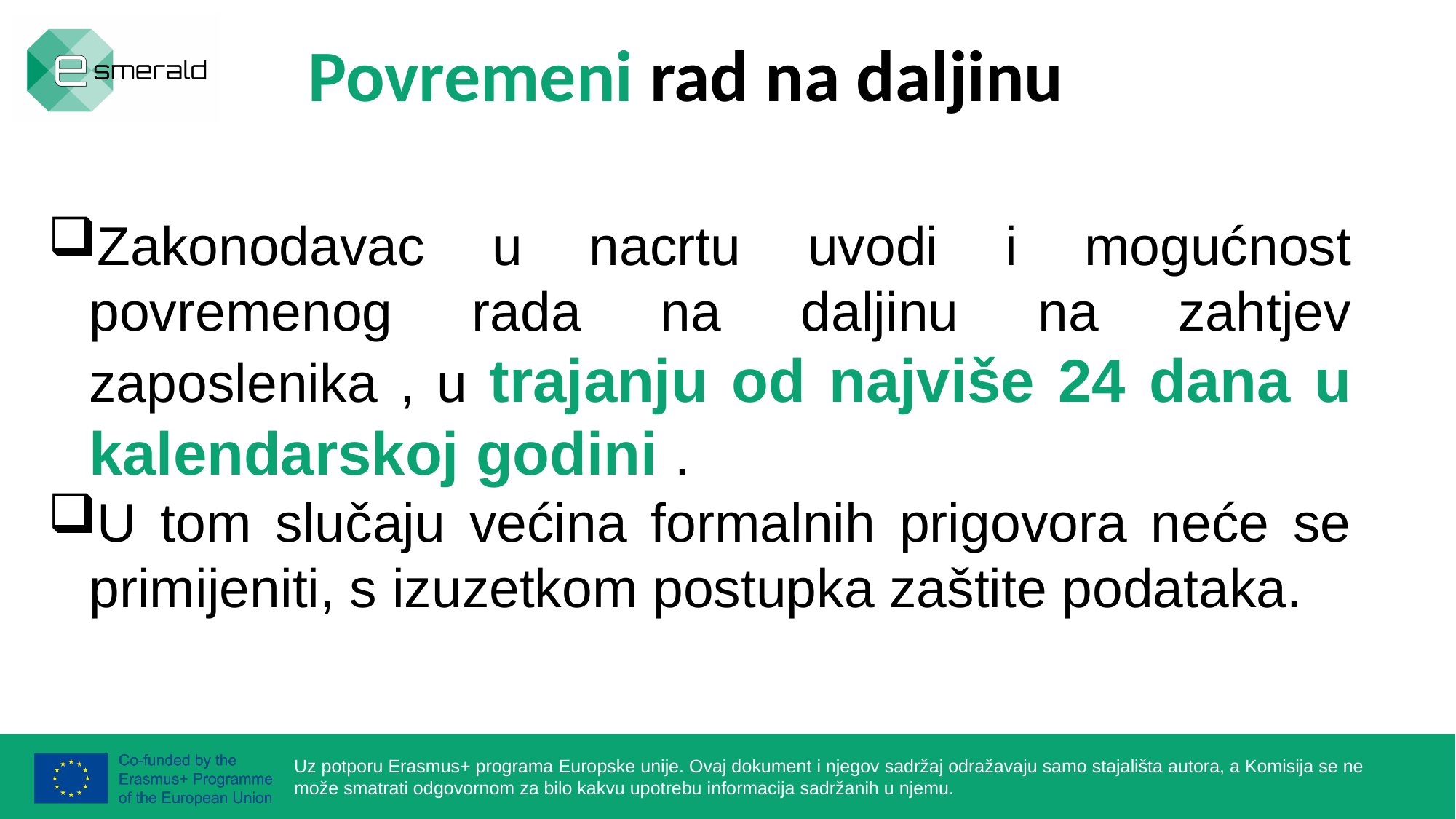

# Povremeni rad na daljinu
Zakonodavac u nacrtu uvodi i mogućnost povremenog rada na daljinu na zahtjev zaposlenika , u trajanju od najviše 24 dana u kalendarskoj godini .
U tom slučaju većina formalnih prigovora neće se primijeniti, s izuzetkom postupka zaštite podataka.